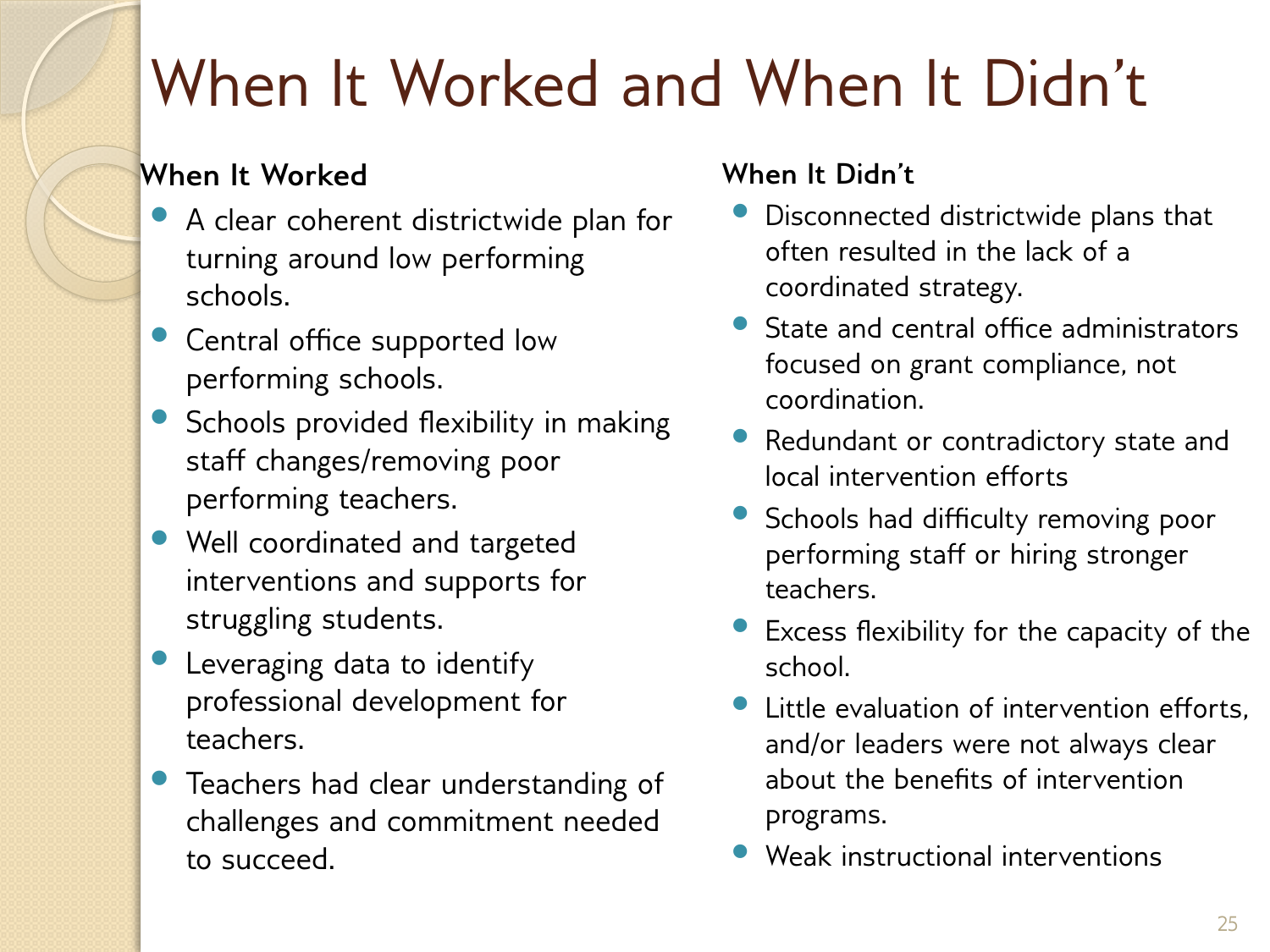

# When It Worked and When It Didn’t
When It Worked
A clear coherent districtwide plan for turning around low performing schools.
Central office supported low performing schools.
Schools provided flexibility in making staff changes/removing poor performing teachers.
Well coordinated and targeted interventions and supports for struggling students.
Leveraging data to identify professional development for teachers.
Teachers had clear understanding of challenges and commitment needed to succeed.
When It Didn’t
Disconnected districtwide plans that often resulted in the lack of a coordinated strategy.
State and central office administrators focused on grant compliance, not coordination.
Redundant or contradictory state and local intervention efforts
Schools had difficulty removing poor performing staff or hiring stronger teachers.
Excess flexibility for the capacity of the school.
Little evaluation of intervention efforts, and/or leaders were not always clear about the benefits of intervention programs.
Weak instructional interventions

25